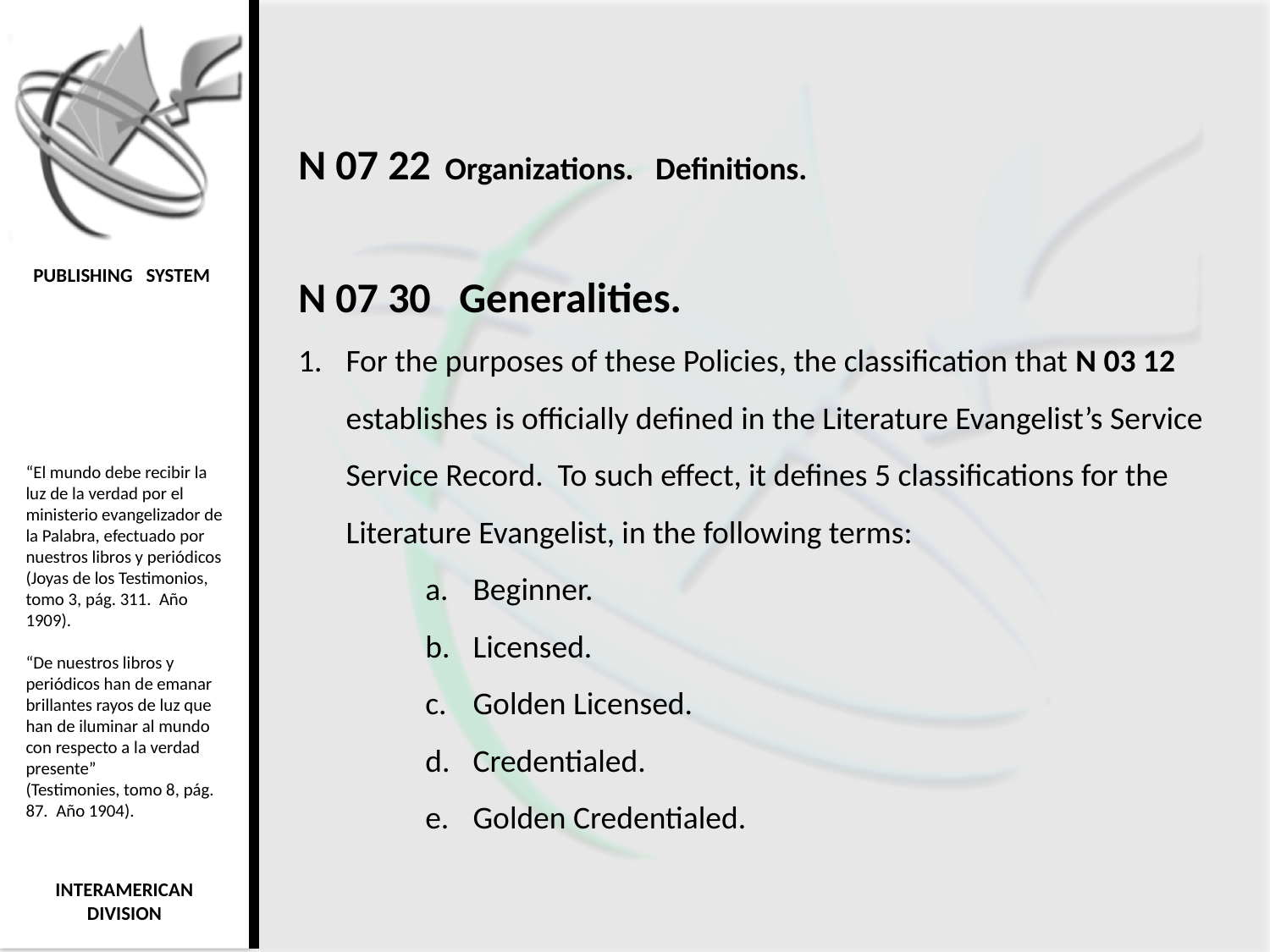

N 07 22  Organizations.   Definitions.

N 07 30   Generalities.
For the purposes of these Policies, the classification that N 03 12 establishes is officially defined in the Literature Evangelist’s Service Service Record.  To such effect, it defines 5 classifications for the Literature Evangelist, in the following terms:
Beginner.
Licensed.
Golden Licensed.
Credentialed.
Golden Credentialed.